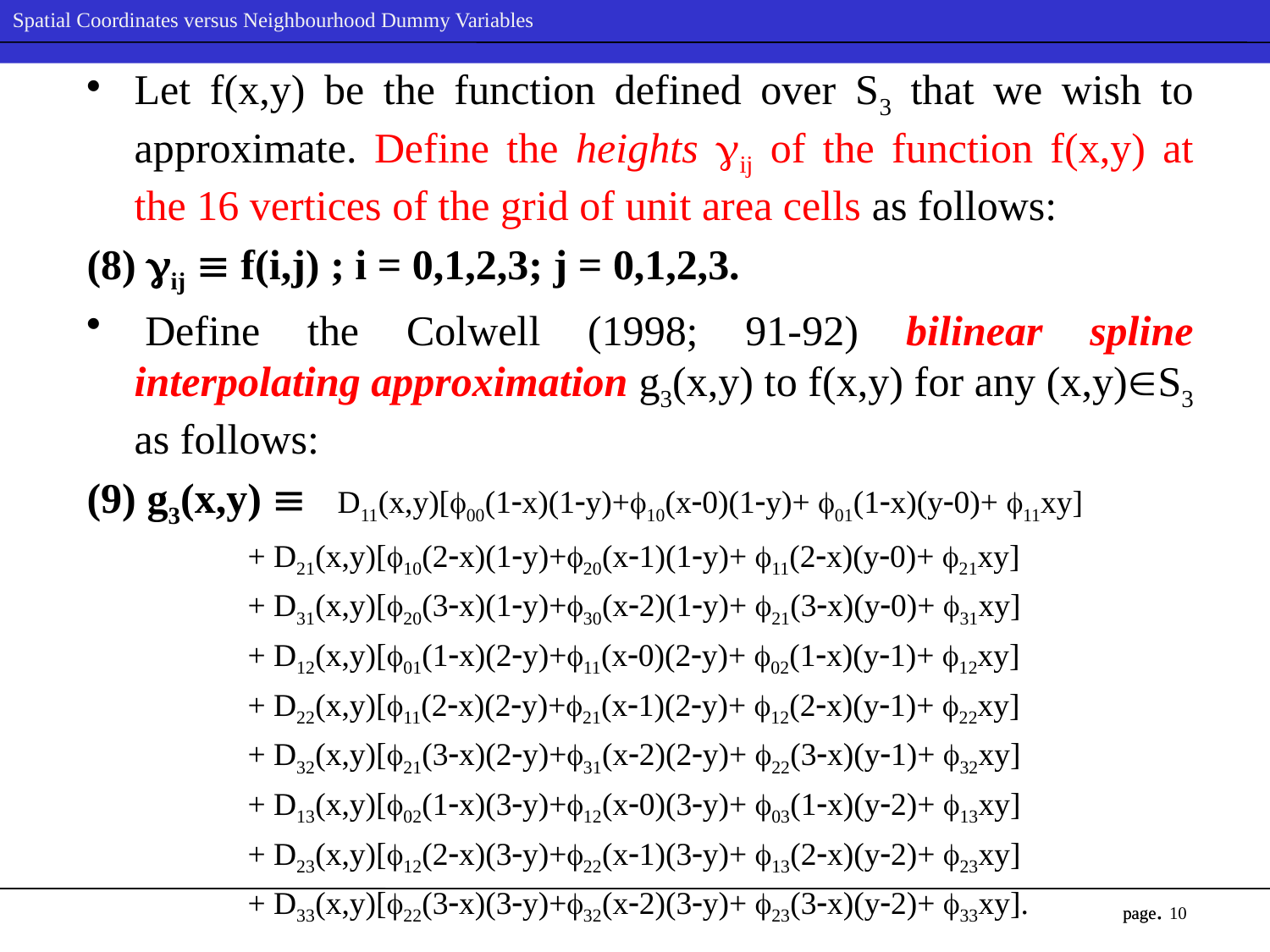

Let f(x,y) be the function defined over S3 that we wish to approximate. Define the heights γij of the function f(x,y) at the 16 vertices of the grid of unit area cells as follows:
(8) γij ≡ f(i,j) ; i = 0,1,2,3; j = 0,1,2,3.
 Define the Colwell (1998; 91-92) bilinear spline interpolating approximation g3(x,y) to f(x,y) for any (x,y)∈S3 as follows:
(9) g3(x,y) ≡   D11(x,y)[φ00(1−x)(1−y)+φ10(x−0)(1−y)+ φ01(1−x)(y−0)+ φ11xy]
                    + D21(x,y)[φ10(2−x)(1−y)+φ20(x−1)(1−y)+ φ11(2−x)(y−0)+ φ21xy]
                    + D31(x,y)[φ20(3−x)(1−y)+φ30(x−2)(1−y)+ φ21(3−x)(y−0)+ φ31xy]
                    + D12(x,y)[φ01(1−x)(2−y)+φ11(x−0)(2−y)+ φ02(1−x)(y−1)+ φ12xy]
                    + D22(x,y)[φ11(2−x)(2−y)+φ21(x−1)(2−y)+ φ12(2−x)(y−1)+ φ22xy]
                    + D32(x,y)[φ21(3−x)(2−y)+φ31(x−2)(2−y)+ φ22(3−x)(y−1)+ φ32xy]
                    + D13(x,y)[φ02(1−x)(3−y)+φ12(x−0)(3−y)+ φ03(1−x)(y−2)+ φ13xy]
                    + D23(x,y)[φ12(2−x)(3−y)+φ22(x−1)(3−y)+ φ13(2−x)(y−2)+ φ23xy]
                    + D33(x,y)[φ22(3−x)(3−y)+φ32(x−2)(3−y)+ φ23(3−x)(y−2)+ φ33xy].

10